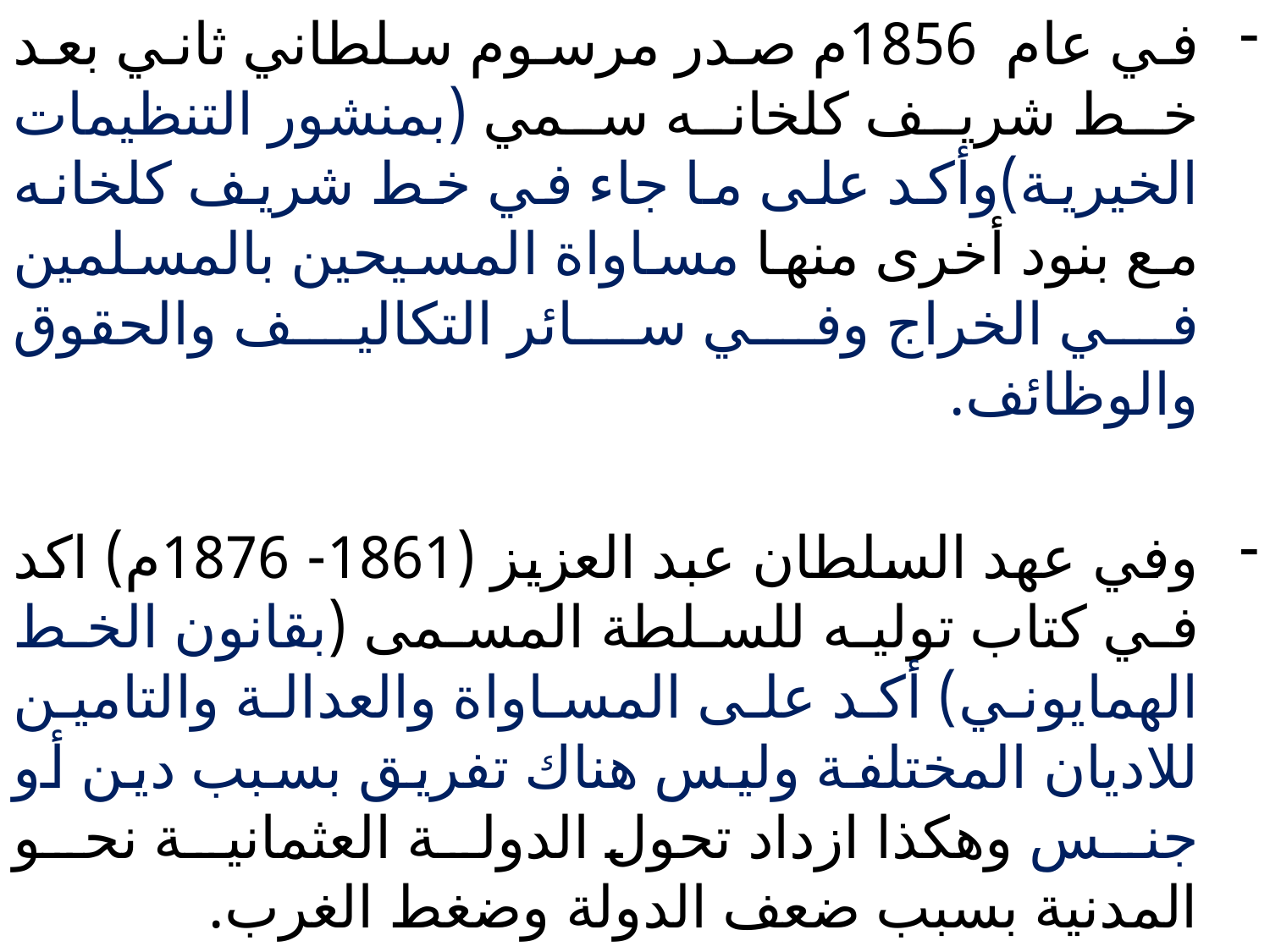

في عام 1856م صدر مرسوم سلطاني ثاني بعد خط شريف كلخانه سمي (بمنشور التنظيمات الخيرية)وأكد على ما جاء في خط شريف كلخانه مع بنود أخرى منها مساواة المسيحين بالمسلمين في الخراج وفي سائر التكاليف والحقوق والوظائف.

وفي عهد السلطان عبد العزيز (1861- 1876م) اكد في كتاب توليه للسلطة المسمى (بقانون الخط الهمايوني) أكد على المساواة والعدالة والتامين للاديان المختلفة وليس هناك تفريق بسبب دين أو جنس وهكذا ازداد تحول الدولة العثمانية نحو المدنية بسبب ضعف الدولة وضغط الغرب.
#